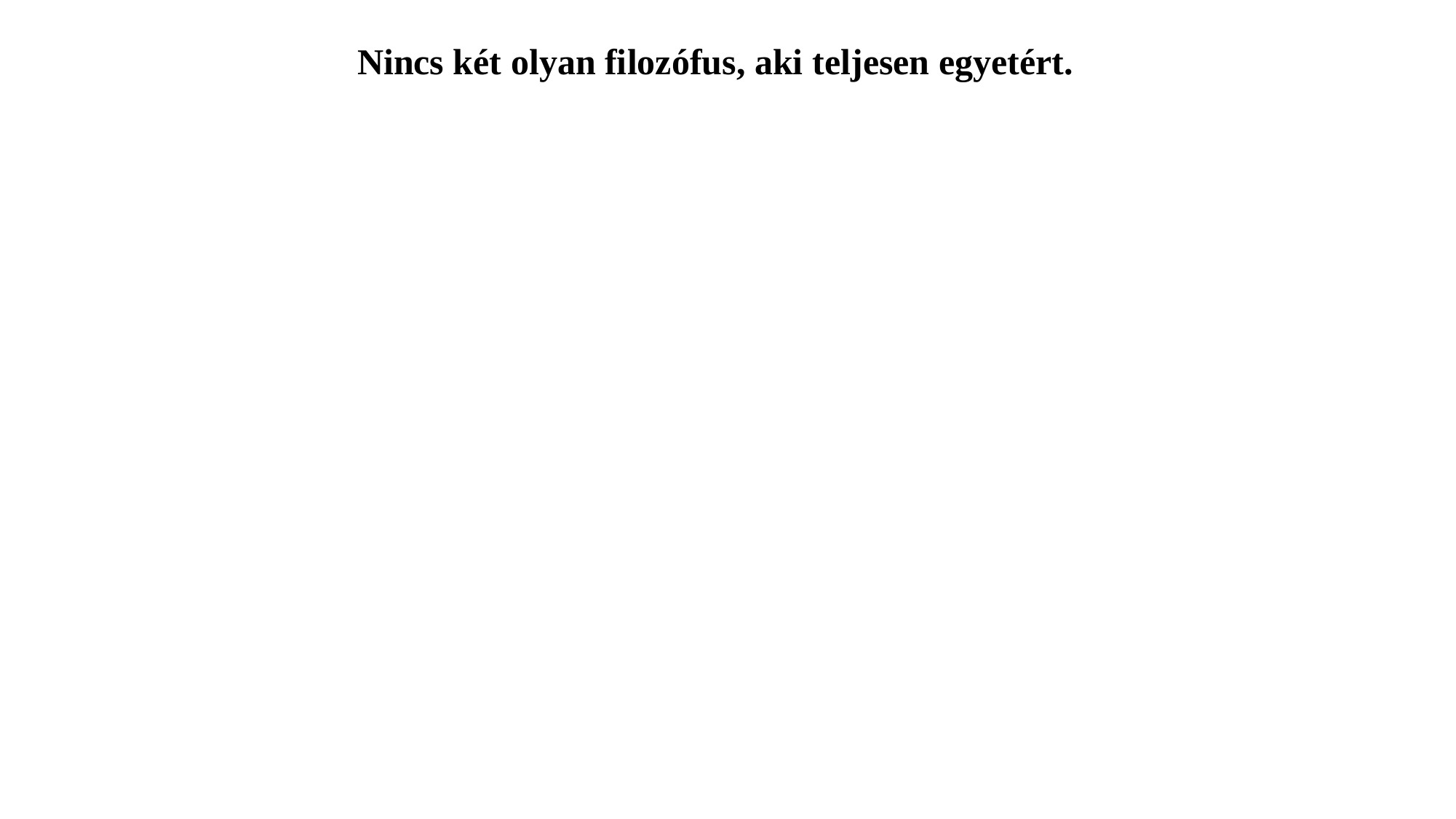

Nincs két olyan filozófus, aki teljesen egyetért.